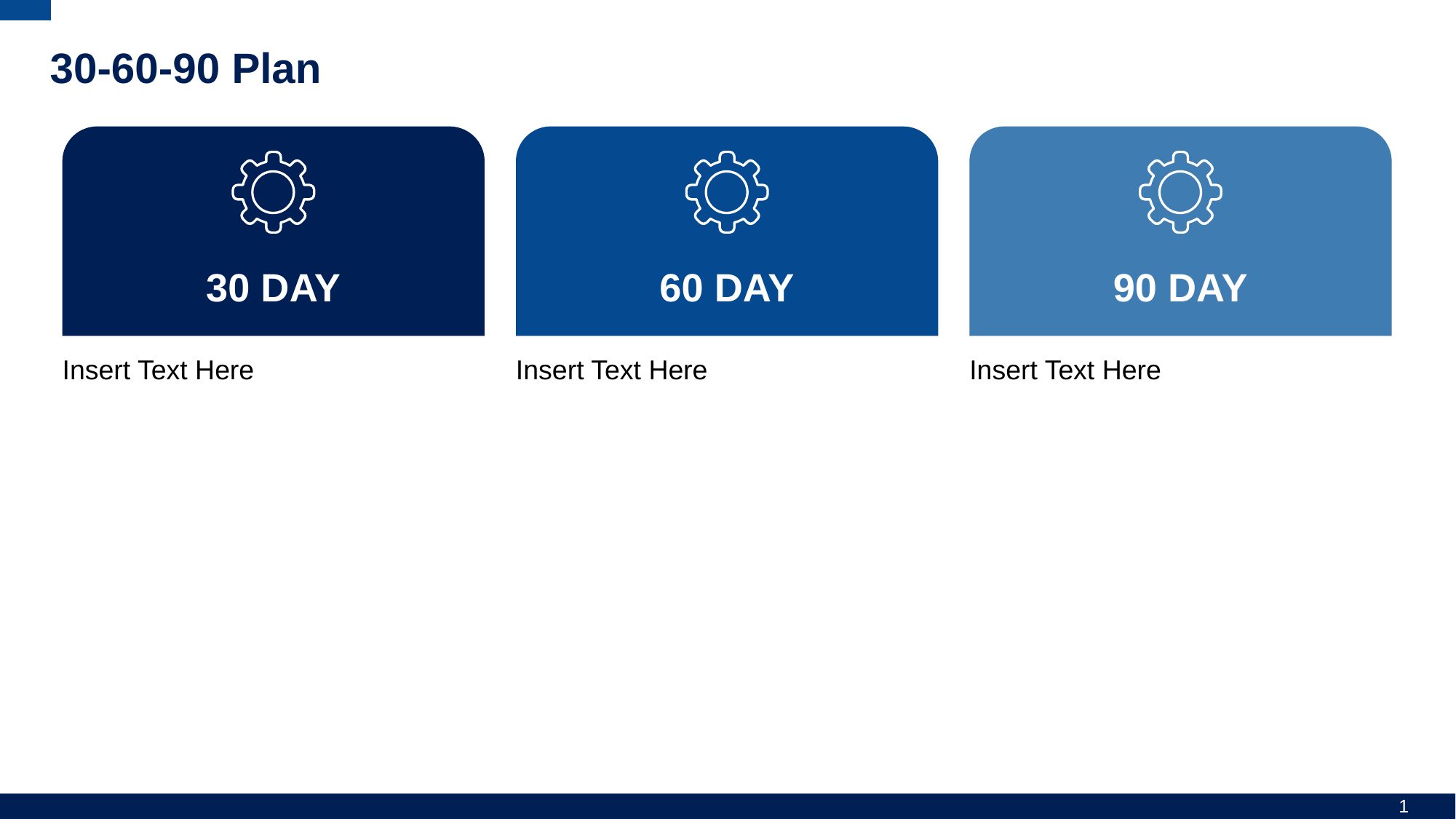

# 30-60-90 Plan

30 DAY
60 DAY
90 DAY
Insert Text Here
Insert Text Here
Insert Text Here
1